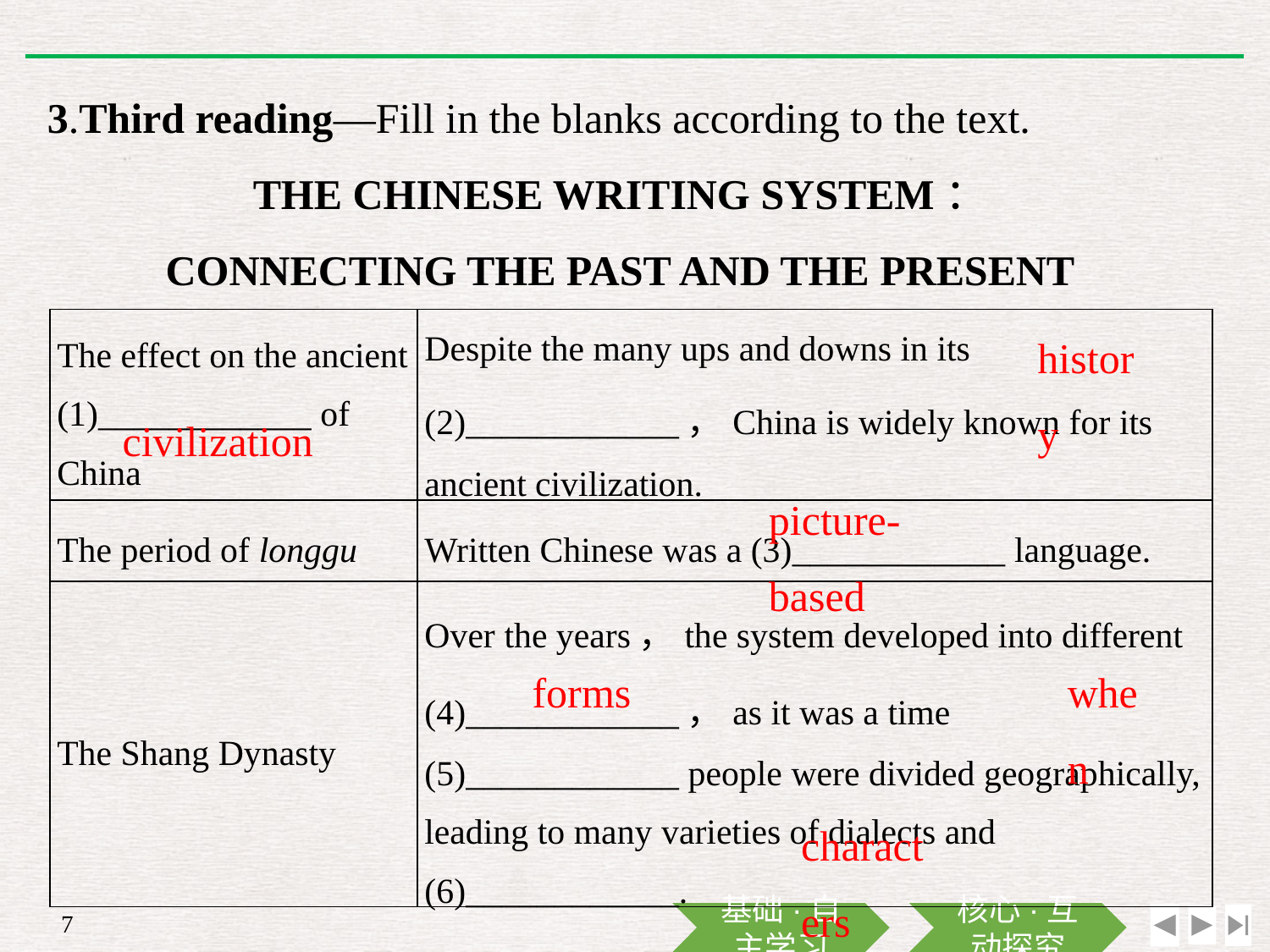

3.Third reading—Fill in the blanks according to the text.
THE CHINESE WRITING SYSTEM：
CONNECTING THE PAST AND THE PRESENT
history
| The effect on the ancient (1)\_\_\_\_\_\_\_\_\_\_\_\_ of China | Despite the many ups and downs in its (2)\_\_\_\_\_\_\_\_\_\_\_\_，China is widely known for its ancient civilization. |
| --- | --- |
| The period of longgu | Written Chinese was a (3)\_\_\_\_\_\_\_\_\_\_\_\_ language. |
| The Shang Dynasty | Over the years，the system developed into different (4)\_\_\_\_\_\_\_\_\_\_\_\_，as it was a time (5)\_\_\_\_\_\_\_\_\_\_\_\_ people were divided geographically, leading to many varieties of dialects and (6)\_\_\_\_\_\_\_\_\_\_\_\_. |
civilization
picture-based
forms
when
characters